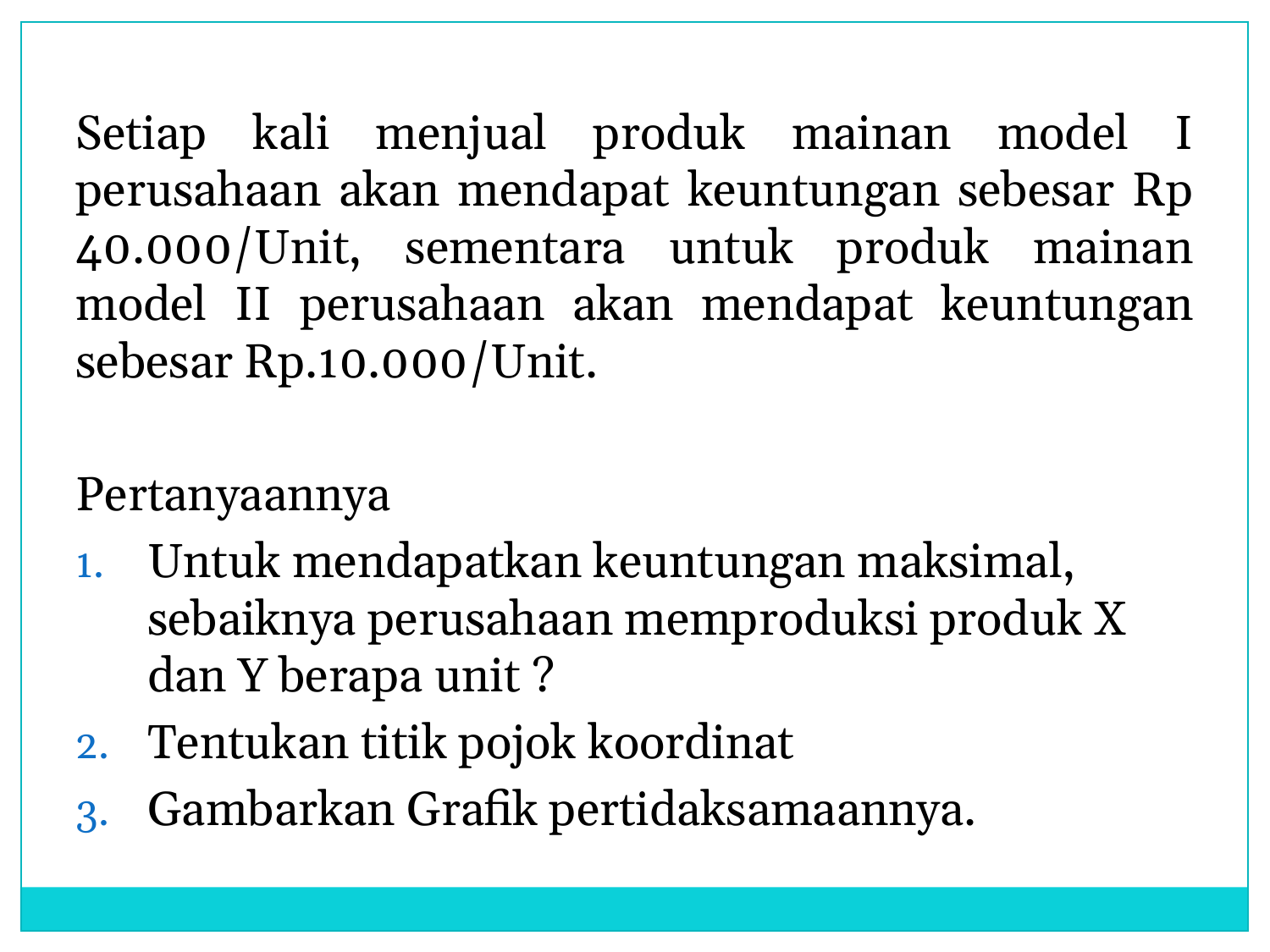

Setiap kali menjual produk mainan model I perusahaan akan mendapat keuntungan sebesar Rp 40.000/Unit, sementara untuk produk mainan model II perusahaan akan mendapat keuntungan sebesar Rp.10.000/Unit.

Pertanyaannya
Untuk mendapatkan keuntungan maksimal, sebaiknya perusahaan memproduksi produk X dan Y berapa unit ?
Tentukan titik pojok koordinat
Gambarkan Grafik pertidaksamaannya.